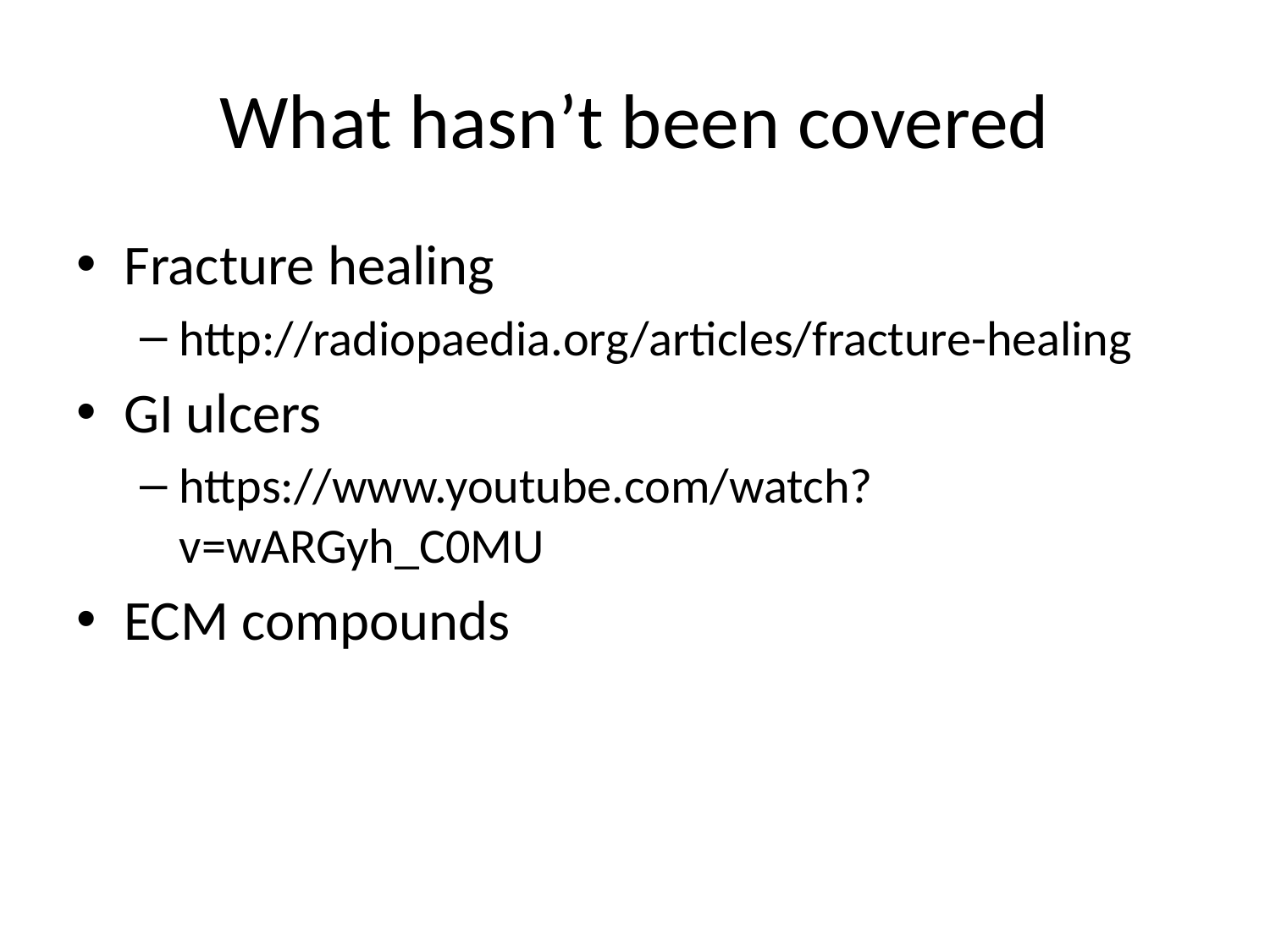

# What hasn’t been covered
Fracture healing
http://radiopaedia.org/articles/fracture-healing
GI ulcers
https://www.youtube.com/watch?v=wARGyh_C0MU
ECM compounds